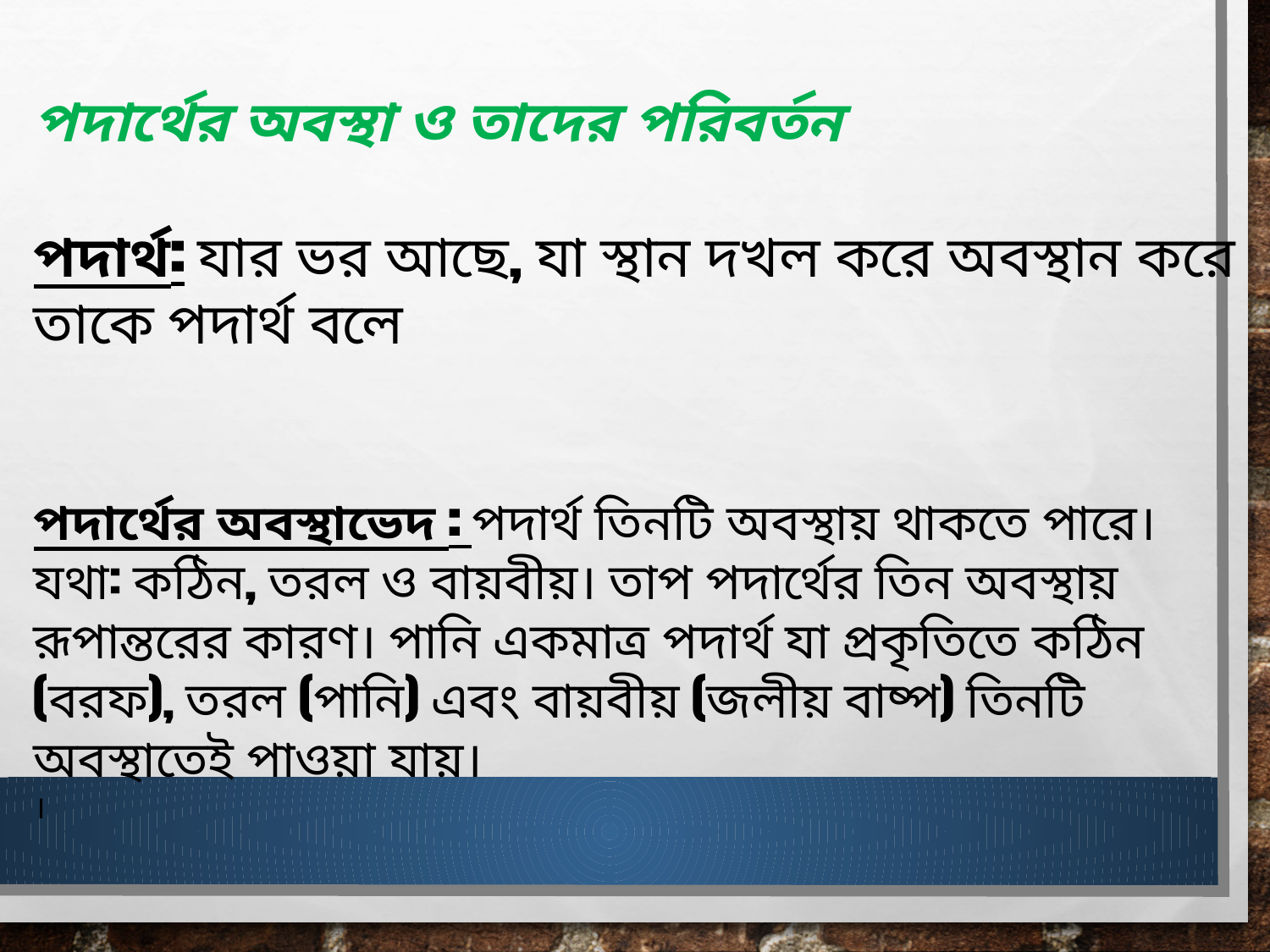

পদার্থের অবস্থা ও তাদের পরিবর্তন

পদার্থ: যার ভর আছে, যা স্থান দখল করে অবস্থান করে তাকে পদার্থ বলে

পদার্থের অবস্থাভেদ : পদার্থ তিনটি অবস্থায় থাকতে পারে। যথা: কঠিন, তরল ও বায়বীয়। তাপ পদার্থের তিন অবস্থায় রূপান্তরের কারণ। পানি একমাত্র পদার্থ যা প্রকৃতিতে কঠিন (বরফ), তরল (পানি) এবং বায়বীয় (জলীয় বাষ্প) তিনটি অবস্থাতেই পাওয়া যায়।
।